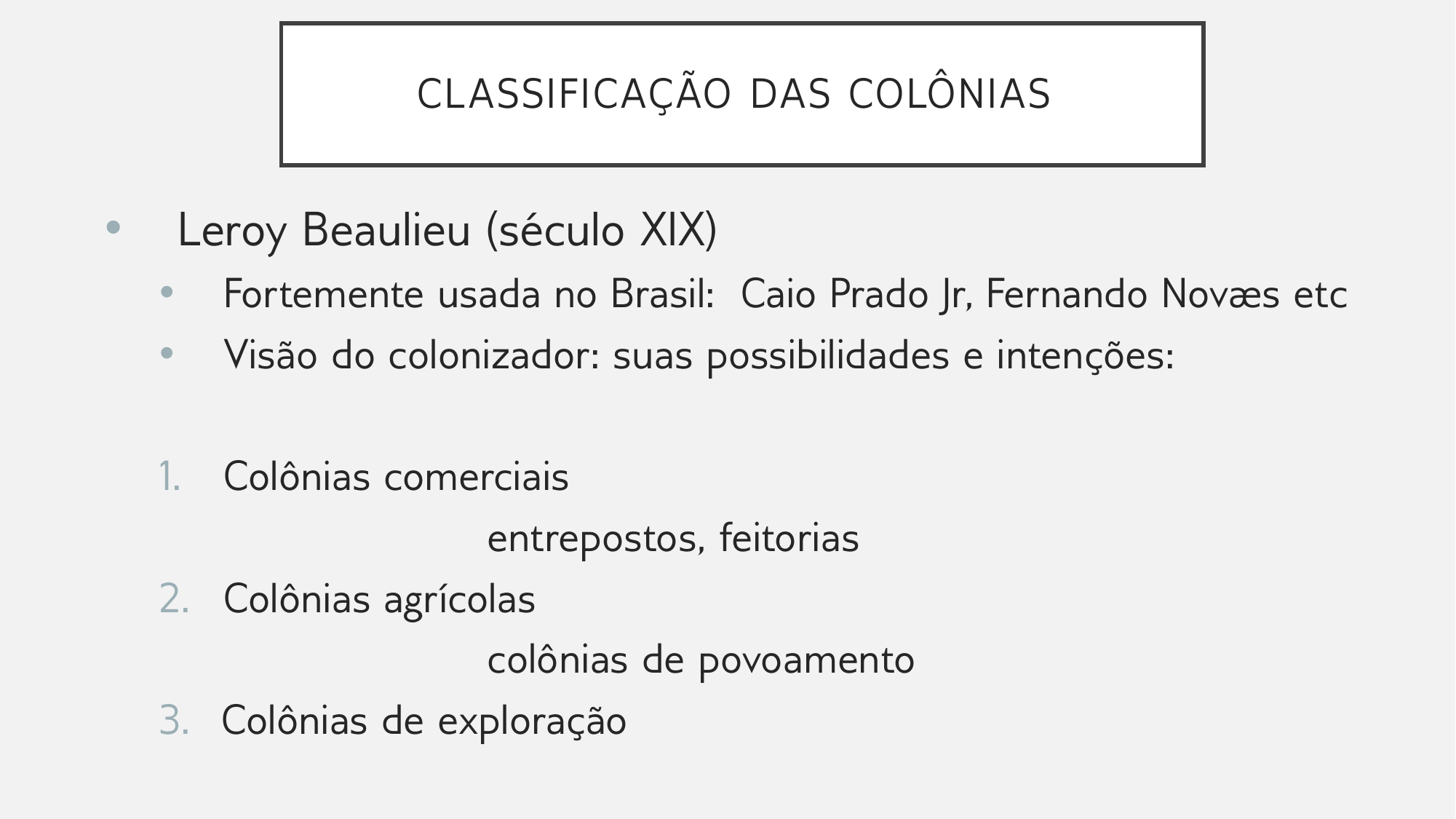

# Classificação das colônias
Leroy Beaulieu (século XIX)
Fortemente usada no Brasil:  Caio Prado Jr, Fernando Novaes etc
Visão do colonizador: suas possibilidades e intenções:

Colônias comerciais
			entrepostos, feitorias
Colônias agrícolas
			colônias de povoamento
Colônias de exploração